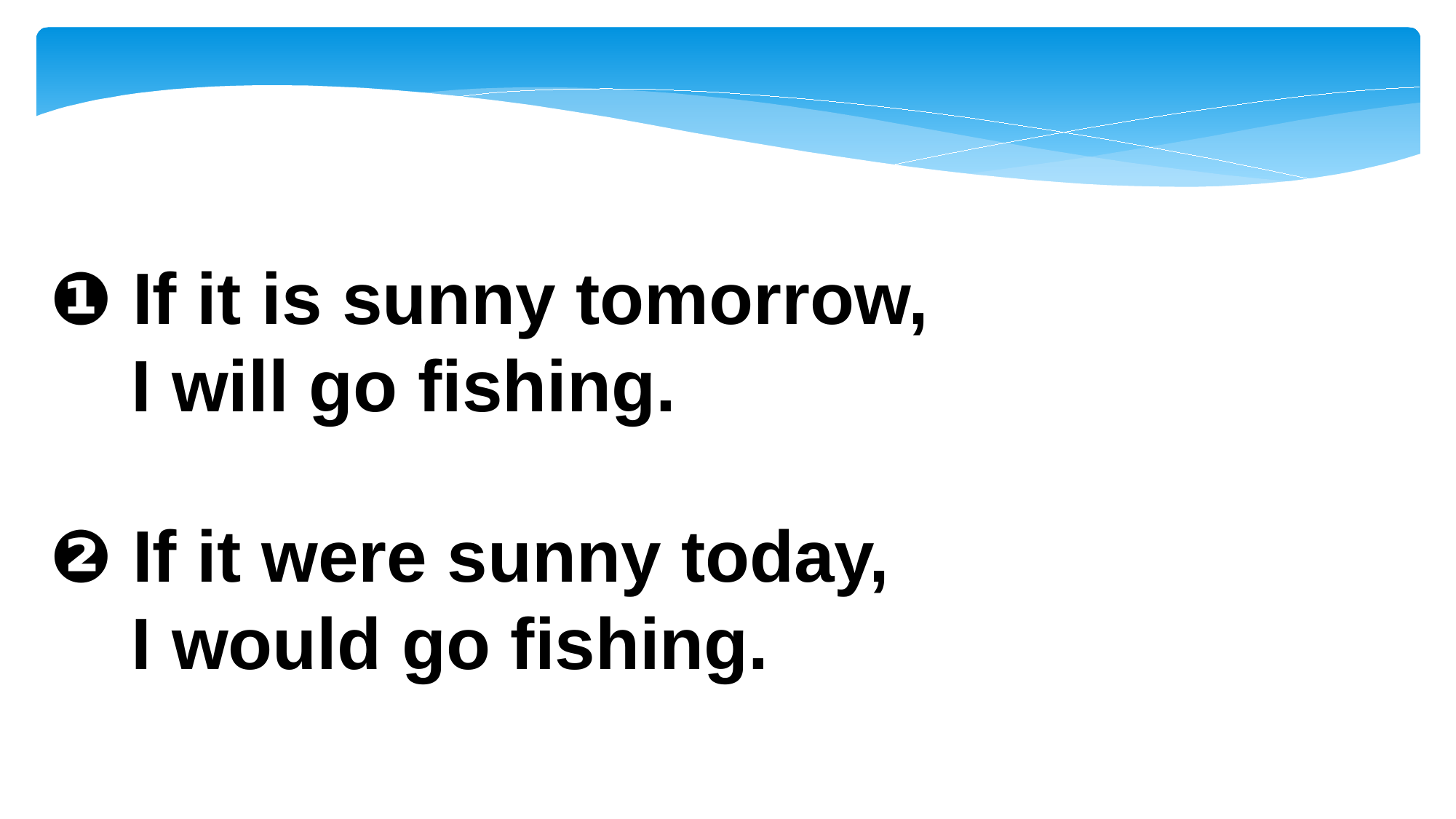

❶ If it is sunny tomorrow,
    I will go fishing.
❷ If it were sunny today,
    I would go fishing.